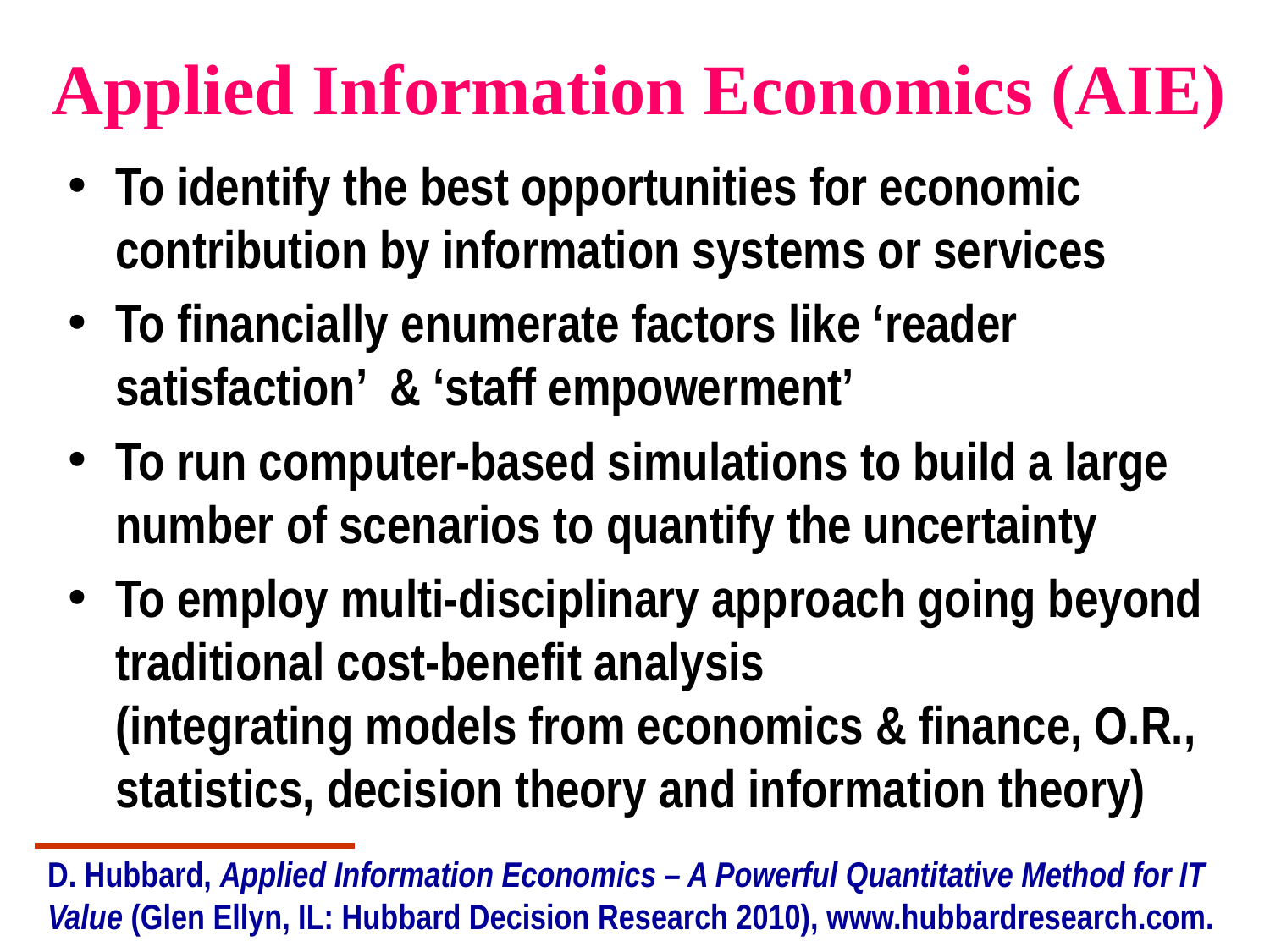

# Applied Information Economics (AIE)
To identify the best opportunities for economic contribution by information systems or services
To financially enumerate factors like ‘reader satisfaction’  & ‘staff empowerment’
To run computer-based simulations to build a large number of scenarios to quantify the uncertainty
To employ multi-disciplinary approach going beyond traditional cost-benefit analysis                   (integrating models from economics & finance, O.R., statistics, decision theory and information theory)
D. Hubbard, Applied Information Economics – A Powerful Quantitative Method for IT
Value (Glen Ellyn, IL: Hubbard Decision Research 2010), www.hubbardresearch.com.